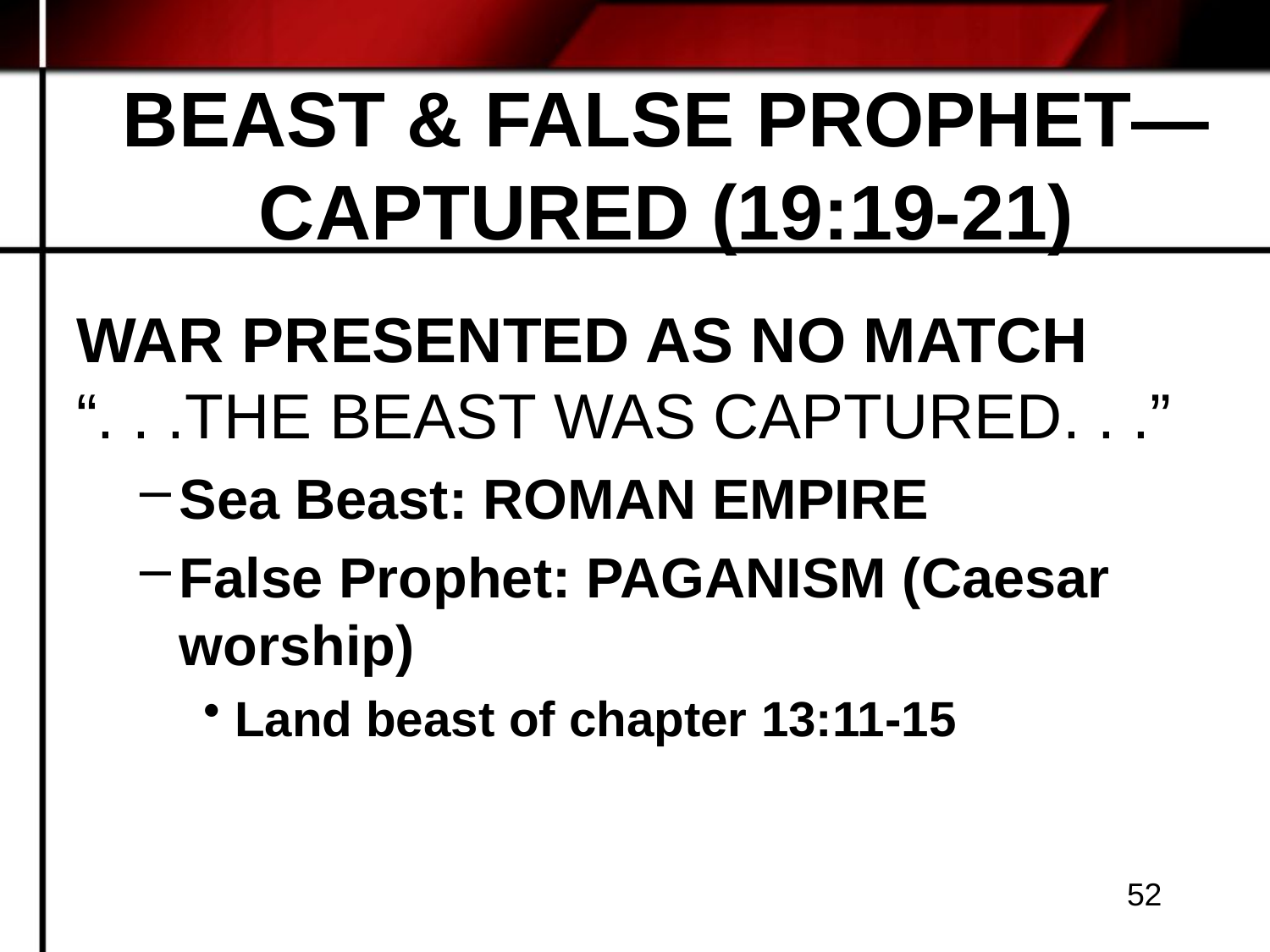

# BEAST & FALSE PROPHET—CAPTURED (19:19-21)
WAR PRESENTED AS NO MATCH
“. . .THE BEAST WAS CAPTURED. . .”
Sea Beast: ROMAN EMPIRE
False Prophet: PAGANISM (Caesar worship)
Land beast of chapter 13:11-15
52